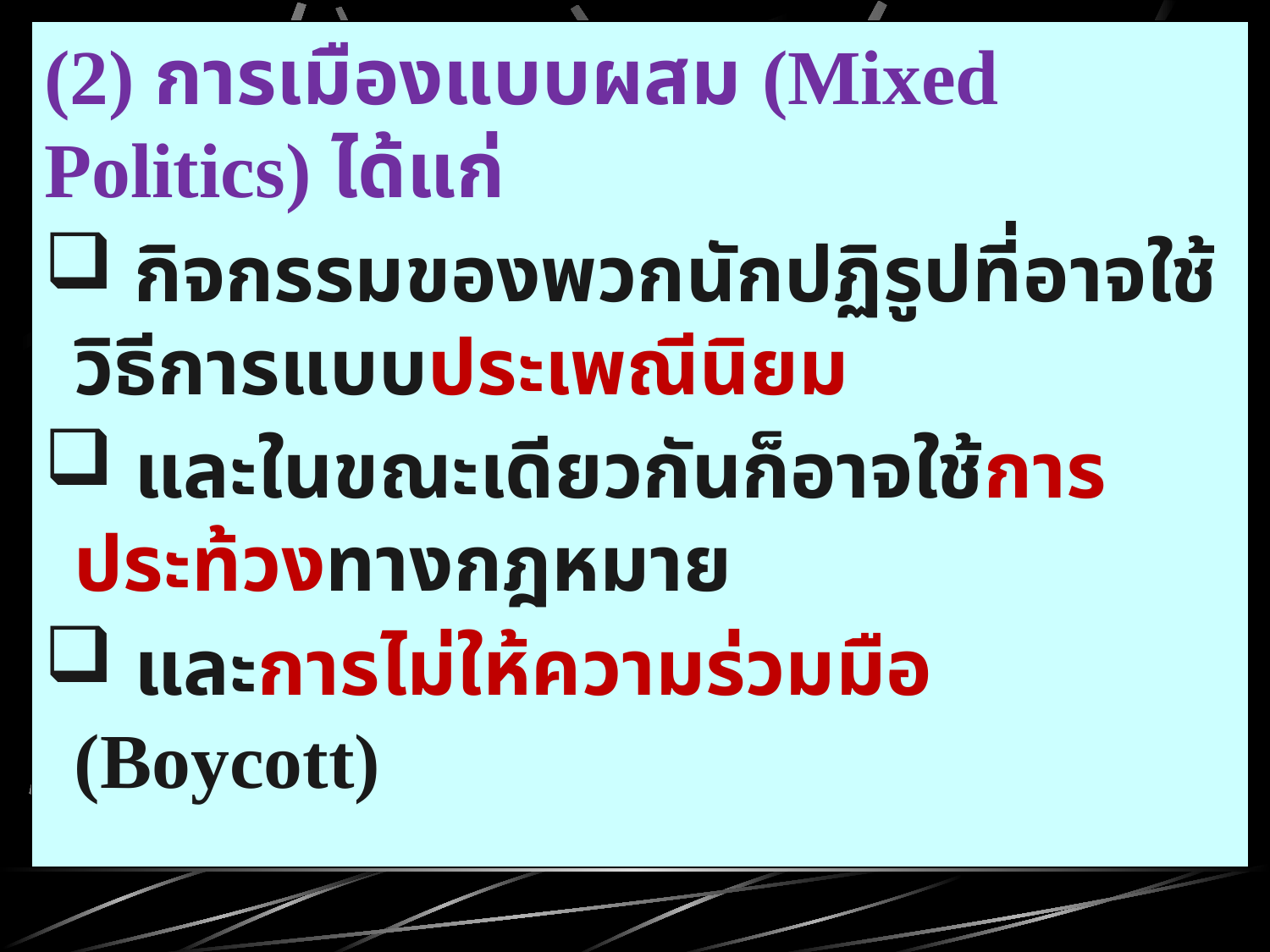

(2) การเมืองแบบผสม (Mixed Politics) ได้แก่
 กิจกรรมของพวกนักปฏิรูปที่อาจใช้วิธีการแบบประเพณีนิยม
 และในขณะเดียวกันก็อาจใช้การประท้วงทางกฎหมาย
 และการไม่ให้ความร่วมมือ (Boycott)